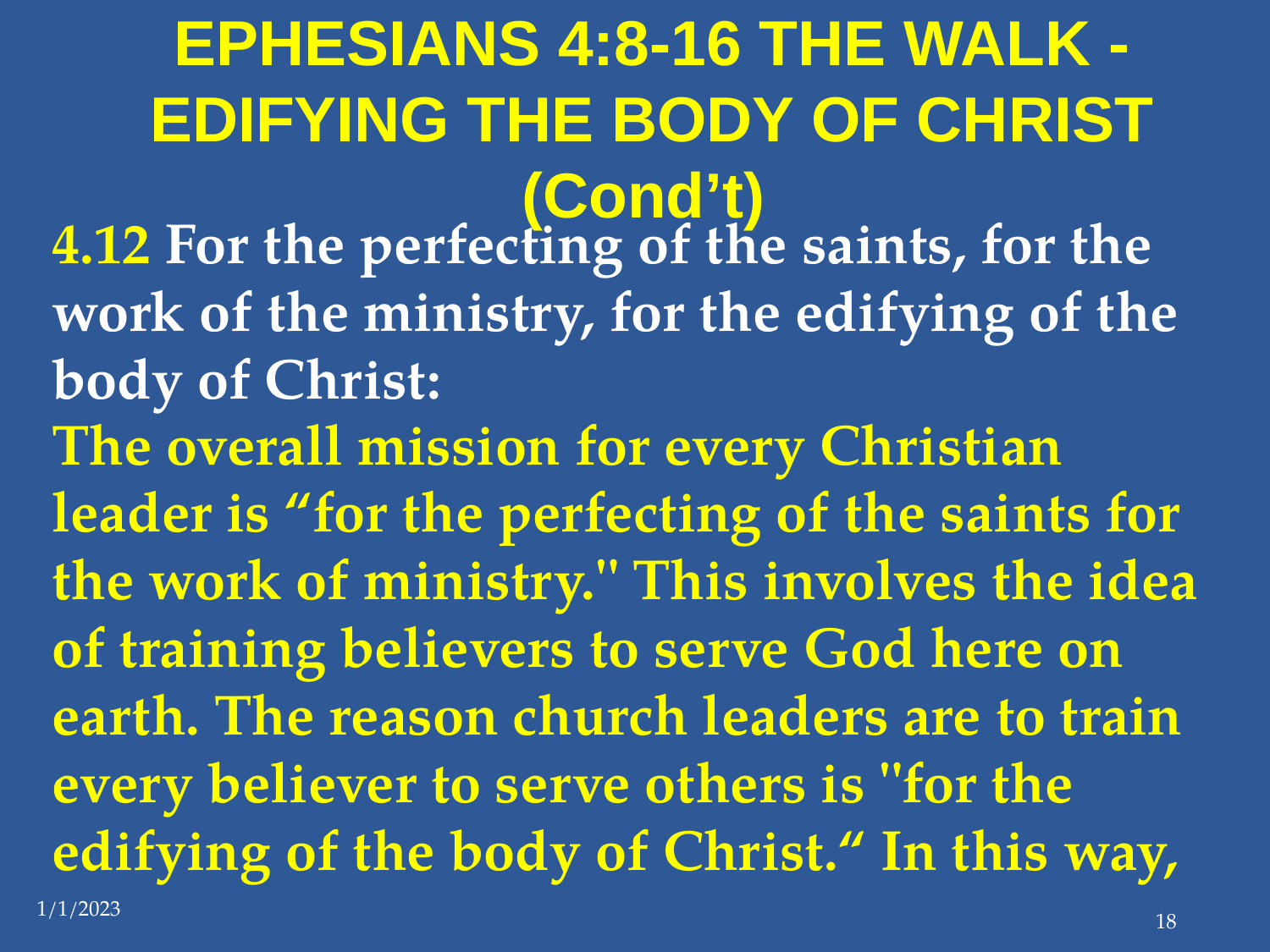

# EPHESIANS 4:8-16 THE WALK - EDIFYING THE BODY OF CHRIST (Cond’t)
4.12 For the perfecting of the saints, for the work of the ministry, for the edifying of the body of Christ:
The overall mission for every Christian leader is “for the perfecting of the saints for the work of ministry." This involves the idea of training believers to serve God here on earth. The reason church leaders are to train every believer to serve others is "for the edifying of the body of Christ.“ In this way,
1/1/2023
18